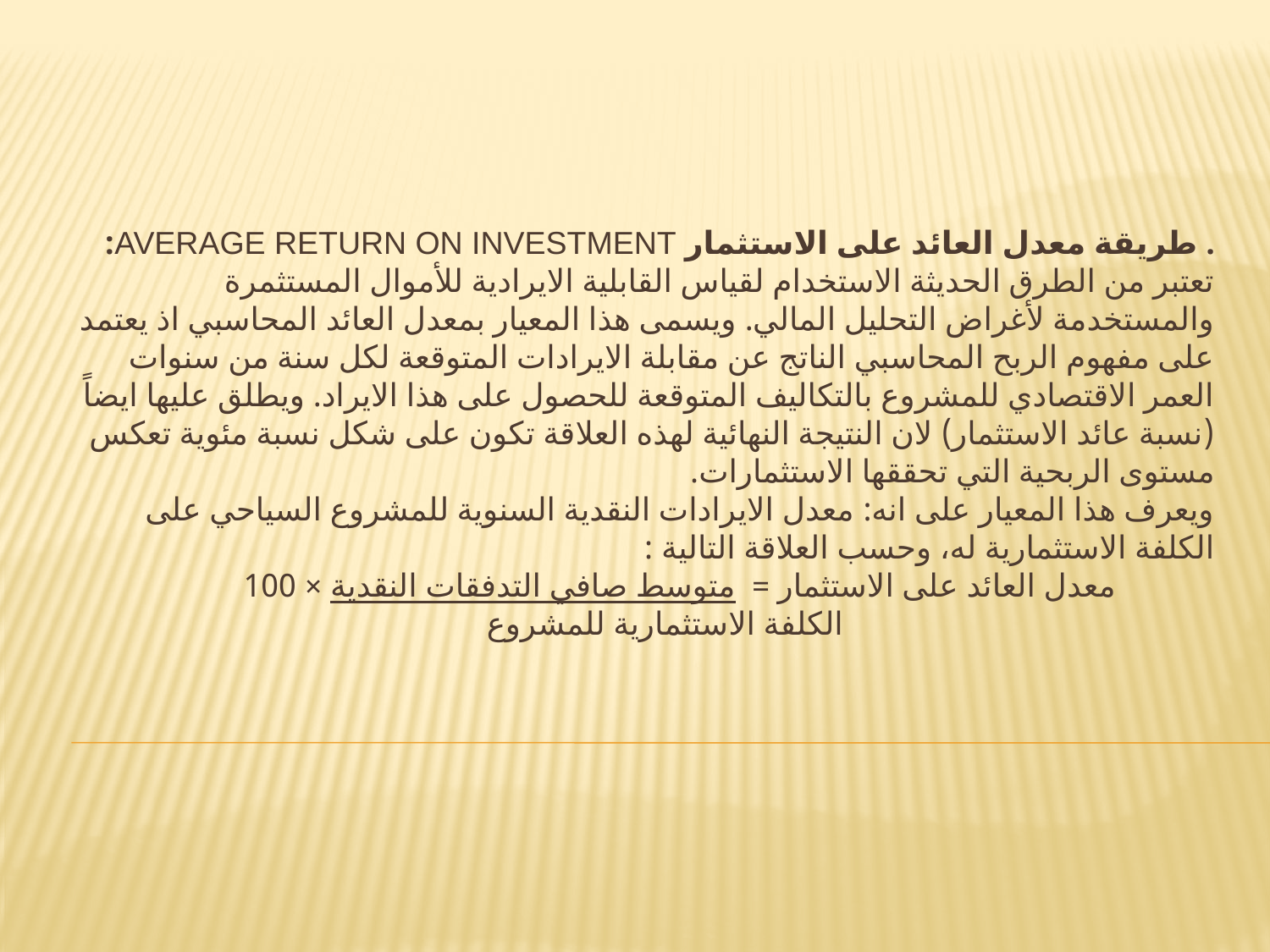

# . طريقة معدل العائد على الاستثمار Average Return on Investment: تعتبر من الطرق الحديثة الاستخدام لقياس القابلية الايرادية للأموال المستثمرة والمستخدمة لأغراض التحليل المالي. ويسمى هذا المعيار بمعدل العائد المحاسبي اذ يعتمد على مفهوم الربح المحاسبي الناتج عن مقابلة الايرادات المتوقعة لكل سنة من سنوات العمر الاقتصادي للمشروع بالتكاليف المتوقعة للحصول على هذا الايراد. ويطلق عليها ايضاً (نسبة عائد الاستثمار) لان النتيجة النهائية لهذه العلاقة تكون على شكل نسبة مئوية تعكس مستوى الربحية التي تحققها الاستثمارات. ويعرف هذا المعيار على انه: معدل الايرادات النقدية السنوية للمشروع السياحي على الكلفة الاستثمارية له، وحسب العلاقة التالية : معدل العائد على الاستثمار =  متوسط صافي التدفقات النقدية × 100 الكلفة الاستثمارية للمشروع